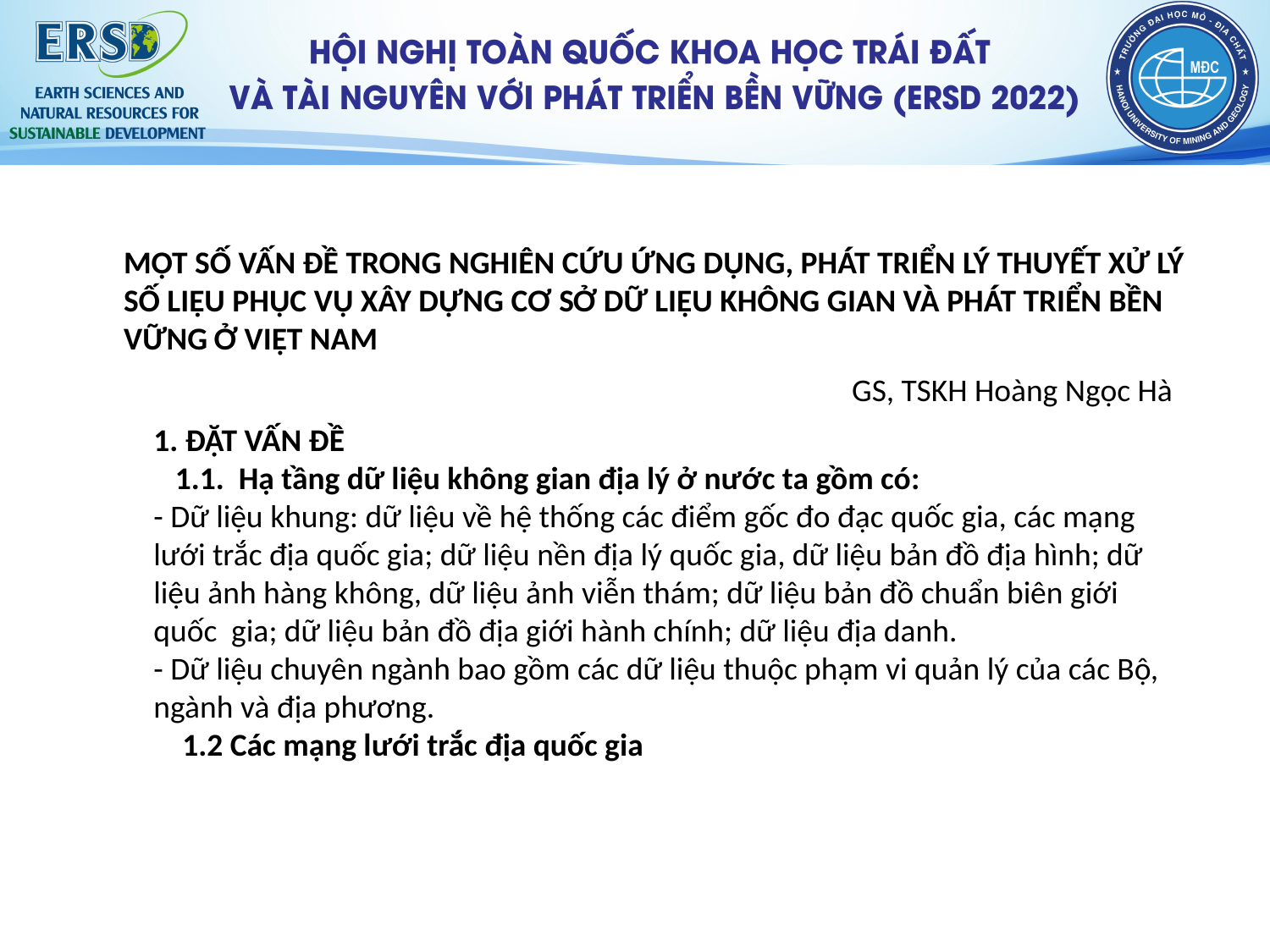

MỘT SỐ VẤN ĐỀ TRONG NGHIÊN CỨU ỨNG DỤNG, PHÁT TRIỂN LÝ THUYẾT XỬ LÝ SỐ LIỆU PHỤC VỤ XÂY DỰNG CƠ SỞ DỮ LIỆU KHÔNG GIAN VÀ PHÁT TRIỂN BỀN VỮNG Ở VIỆT NAM
GS, TSKH Hoàng Ngọc Hà
1. ĐẶT VẤN ĐỀ
   1.1.  Hạ tầng dữ liệu không gian địa lý ở nước ta gồm có:
- Dữ liệu khung: dữ liệu về hệ thống các điểm gốc đo đạc quốc gia, các mạng lưới trắc địa quốc gia; dữ liệu nền địa lý quốc gia, dữ liệu bản đồ địa hình; dữ liệu ảnh hàng không, dữ liệu ảnh viễn thám; dữ liệu bản đồ chuẩn biên giới quốc  gia; dữ liệu bản đồ địa giới hành chính; dữ liệu địa danh.
- Dữ liệu chuyên ngành bao gồm các dữ liệu thuộc phạm vi quản lý của các Bộ, ngành và địa phương.
    1.2 Các mạng lưới trắc địa quốc gia